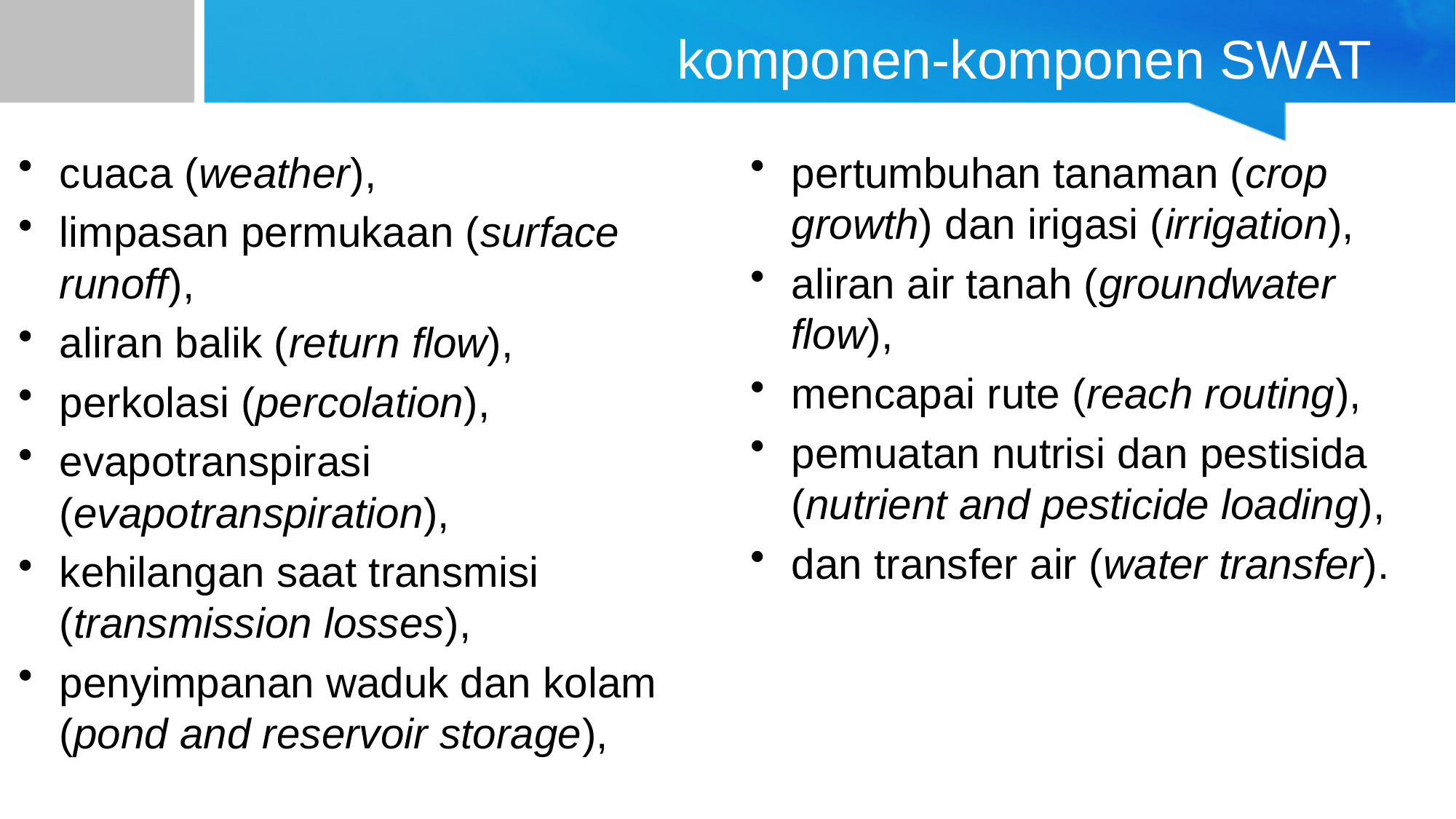

# komponen-komponen SWAT
cuaca (weather),
limpasan permukaan (surface runoff),
aliran balik (return flow),
perkolasi (percolation),
evapotranspirasi (evapotranspiration),
kehilangan saat transmisi (transmission losses),
penyimpanan waduk dan kolam (pond and reservoir storage),
pertumbuhan tanaman (crop growth) dan irigasi (irrigation),
aliran air tanah (groundwater flow),
mencapai rute (reach routing),
pemuatan nutrisi dan pestisida (nutrient and pesticide loading),
dan transfer air (water transfer).